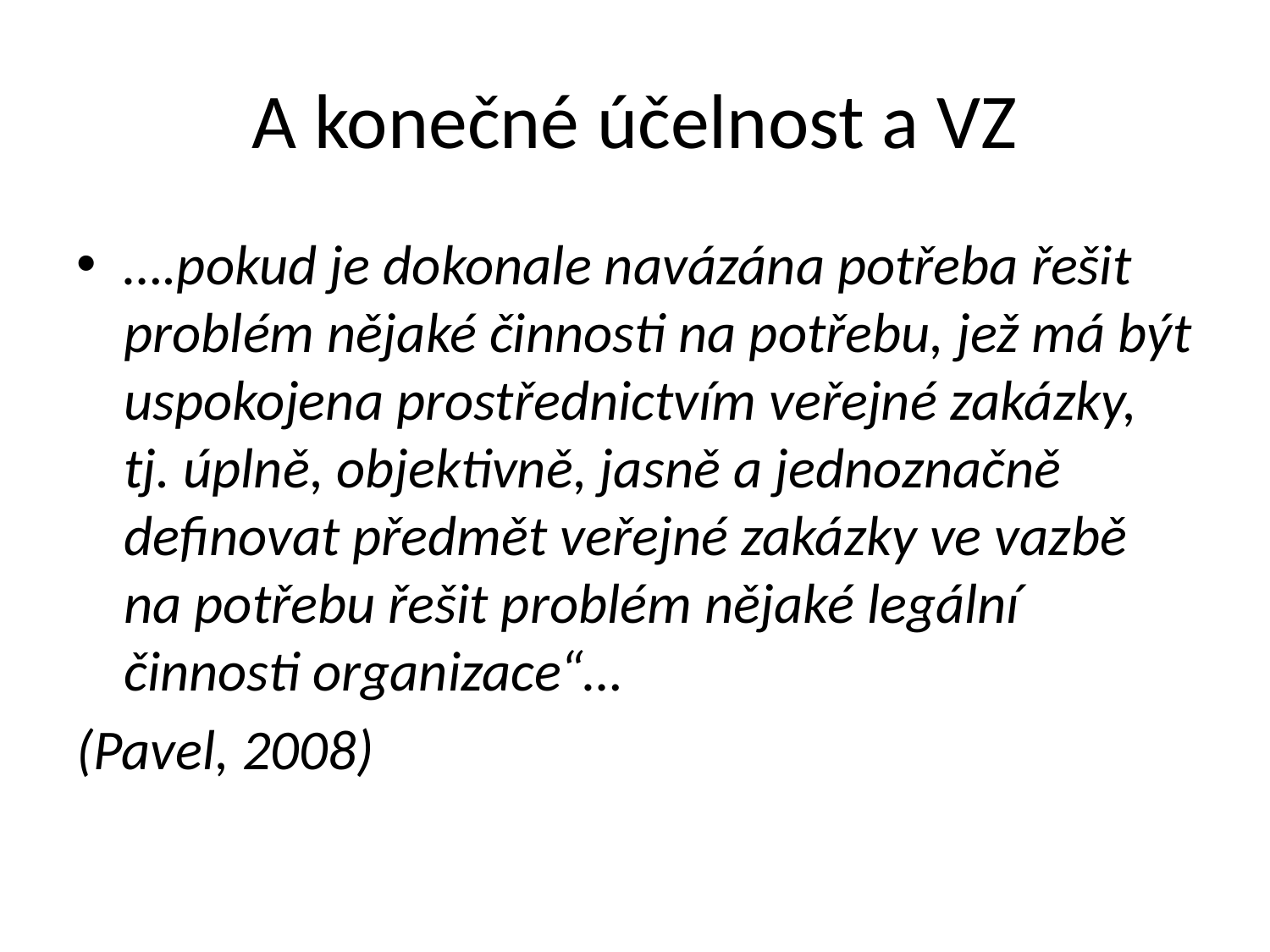

# A konečné účelnost a VZ
….pokud je dokonale navázána potřeba řešit problém nějaké činnosti na potřebu, jež má být uspokojena prostřednictvím veřejné zakázky, tj. úplně, objektivně, jasně a jednoznačně definovat předmět veřejné zakázky ve vazbě na potřebu řešit problém nějaké legální činnosti organizace“…
(Pavel, 2008)